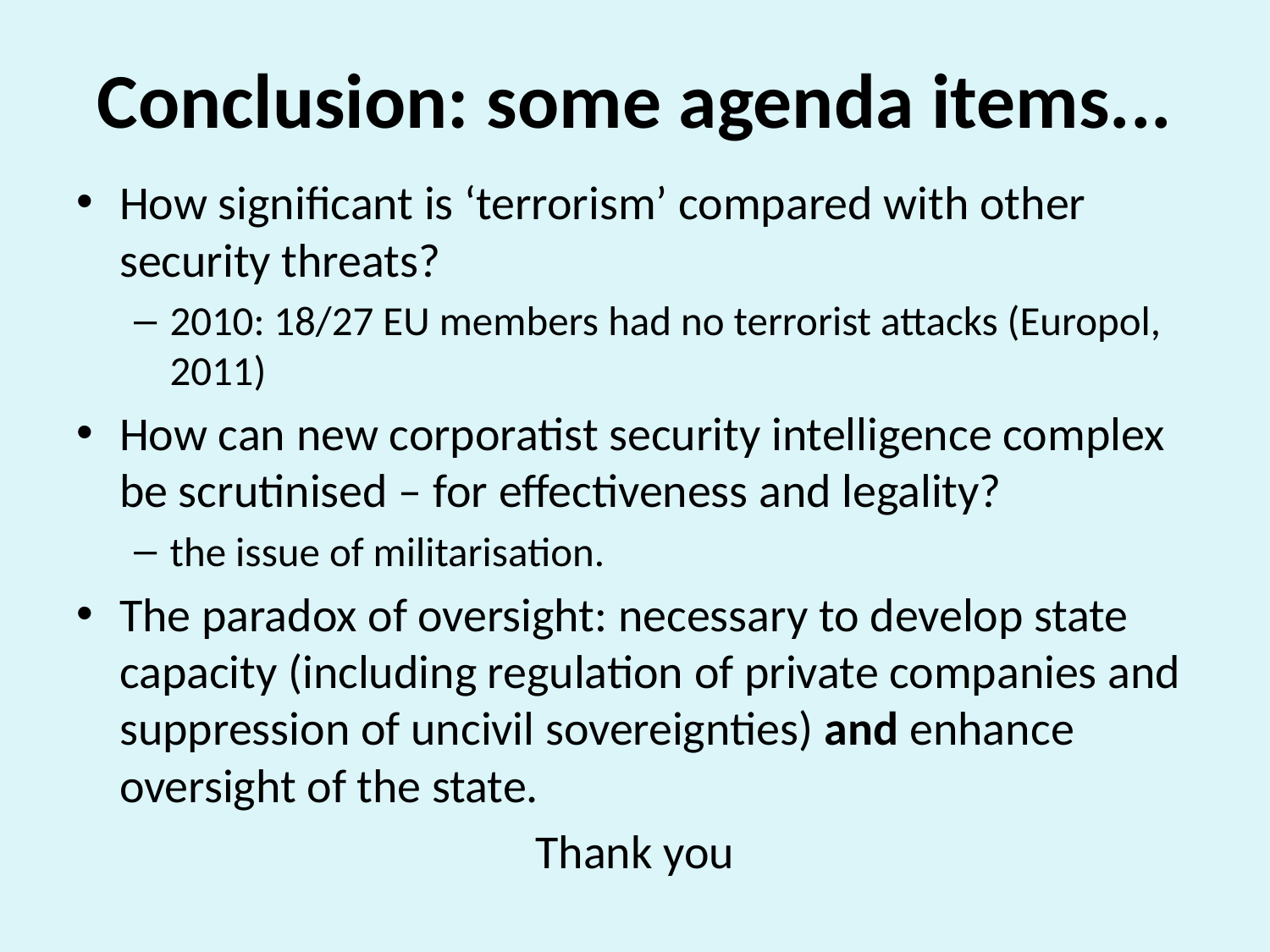

# Conclusion: some agenda items...
How significant is ‘terrorism’ compared with other security threats?
2010: 18/27 EU members had no terrorist attacks (Europol, 2011)
How can new corporatist security intelligence complex be scrutinised – for effectiveness and legality?
the issue of militarisation.
The paradox of oversight: necessary to develop state capacity (including regulation of private companies and suppression of uncivil sovereignties) and enhance oversight of the state.
Thank you